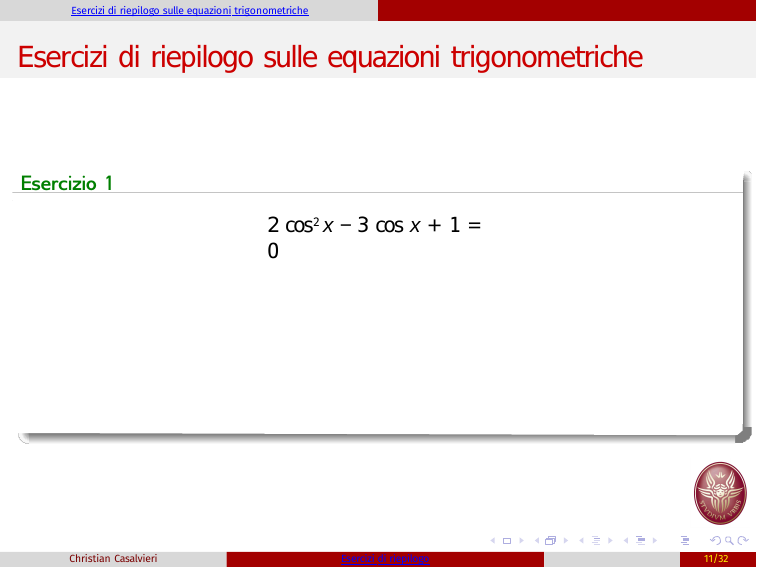

Esercizi di riepilogo sulle equazioni trigonometriche

# Esercizi di riepilogo sulle equazioni trigonometriche
Esercizio 1
2 cos2 x − 3 cos x + 1 = 0

Christian Casalvieri
Esercizi di riepilogo
11/32